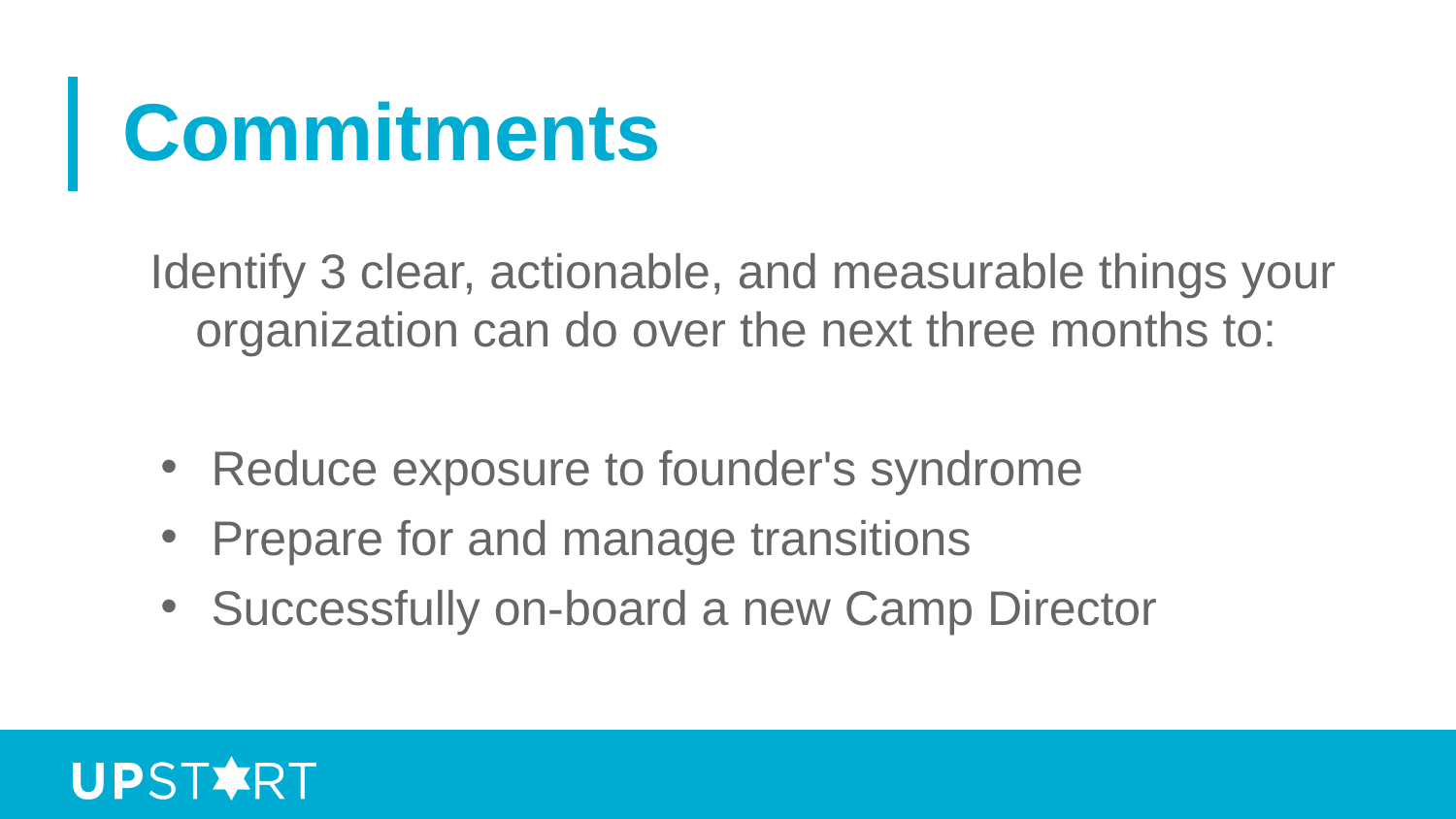

# Commitments

Identify 3 clear, actionable, and measurable things your organization can do over the next three months to:

Reduce exposure to founder's syndrome
Prepare for and manage transitions
Successfully on-board a new Camp Director